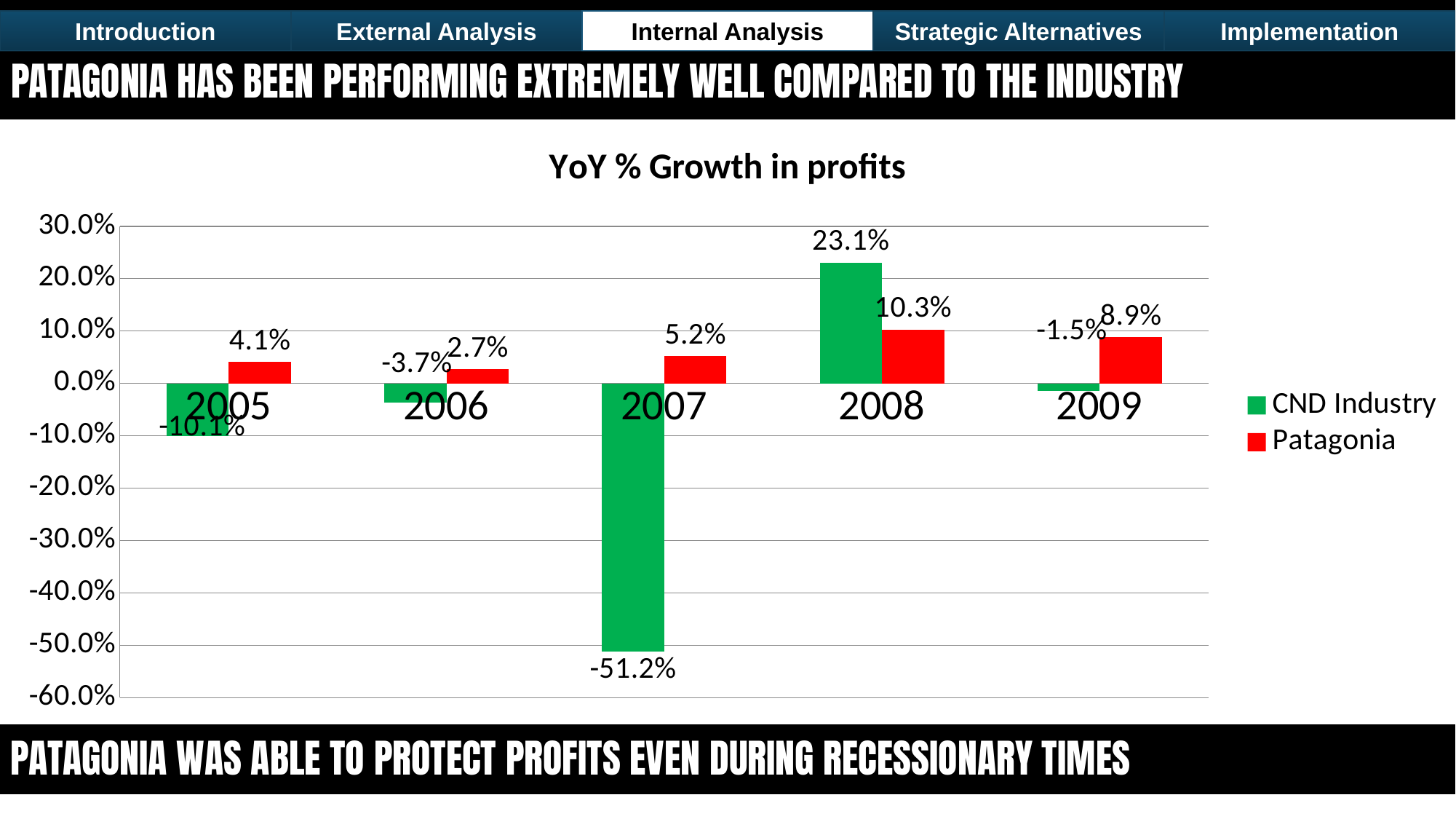

# Patagonia has been performing extremely well compared to the industry

### Chart: YoY % Growth in profits

| Category | CND Industry | Patagonia |
|---|---|---|
| 2005 | -0.101 | 0.04119496590267299 |
| 2006 | -0.037 | 0.026886769539662236 |
| 2007 | -0.512 | 0.051861020663991356 |
| 2008 | 0.231 | 0.10307532023655157 |
| 2009 | -0.015 | 0.08853087267019549 |
Patagonia was able to protect profits even during recessionary times